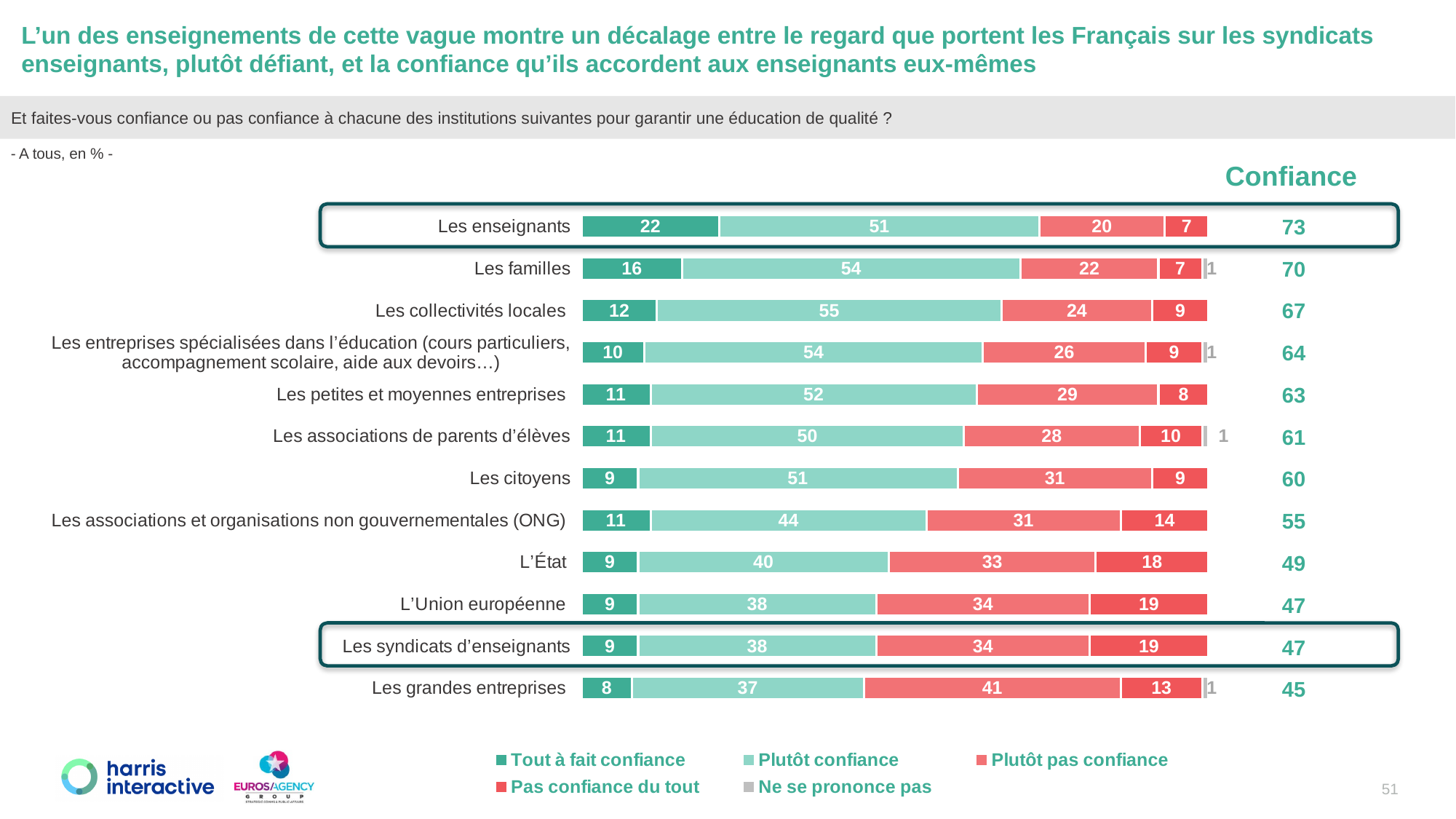

L’un des enseignements de cette vague montre un décalage entre le regard que portent les Français sur les syndicats enseignants, plutôt défiant, et la confiance qu’ils accordent aux enseignants eux-mêmes

Et faites-vous confiance ou pas confiance à chacune des institutions suivantes pour garantir une éducation de qualité ?
- A tous, en % -
Confiance

### Chart

| Category | Tout à fait confiance  | Plutôt confiance  | Plutôt pas confiance  | Pas confiance du tout | Ne se prononce pas |
|---|---|---|---|---|---|
| Les enseignants | 22.0 | 51.0 | 20.0 | 7.0 | None |
| Les familles | 16.0 | 54.0 | 22.0 | 7.0 | 1.0 |
| Les collectivités locales  | 12.0 | 55.0 | 24.0 | 9.0 | None |
| Les entreprises spécialisées dans l’éducation (cours particuliers, accompagnement scolaire, aide aux devoirs…) | 10.0 | 54.0 | 26.0 | 9.0 | 1.0 |
| Les petites et moyennes entreprises  | 11.0 | 52.0 | 29.0 | 8.0 | None |
| Les associations de parents d’élèves | 11.0 | 50.0 | 28.0 | 10.0 | 1.0 |
| Les citoyens | 9.0 | 51.0 | 31.0 | 9.0 | None |
| Les associations et organisations non gouvernementales (ONG)  | 11.0 | 44.0 | 31.0 | 14.0 | None |
| L’État  | 9.0 | 40.0 | 33.0 | 18.0 | None |
| L’Union européenne  | 9.0 | 38.0 | 34.0 | 19.0 | None |
| Les syndicats d’enseignants | 9.0 | 38.0 | 34.0 | 19.0 | None |
| Les grandes entreprises  | 8.0 | 37.0 | 41.0 | 13.0 | 1.0 |
| 73 |
| --- |
| 70 |
| 67 |
| 64 |
| 63 |
| 61 |
| 60 |
| 55 |
| 49 |
| 47 |
| 47 |
| 45 |

51